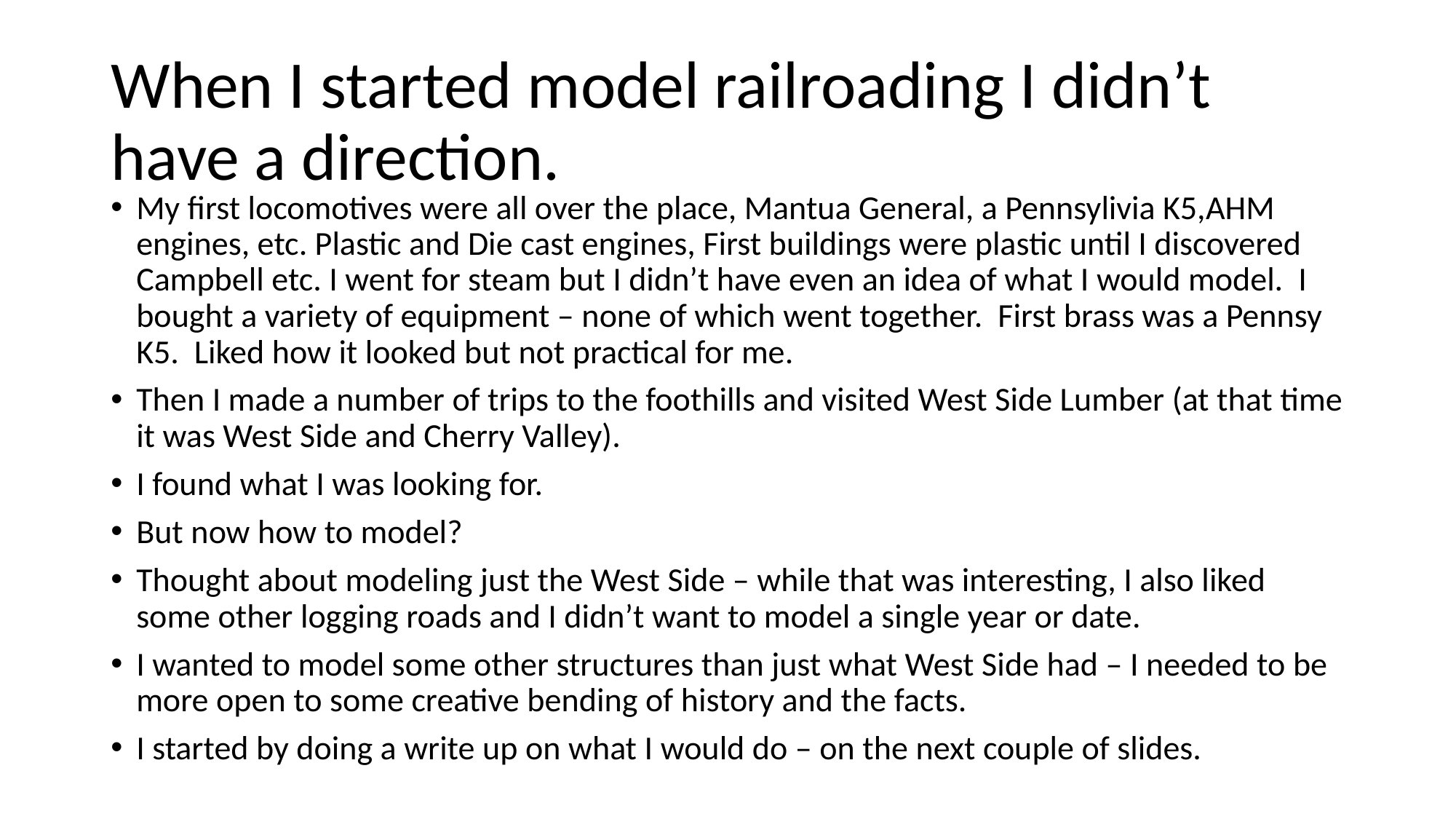

# When I started model railroading I didn’t have a direction.
My first locomotives were all over the place, Mantua General, a Pennsylivia K5,AHM engines, etc. Plastic and Die cast engines, First buildings were plastic until I discovered Campbell etc. I went for steam but I didn’t have even an idea of what I would model.  I bought a variety of equipment – none of which went together.  First brass was a Pennsy K5.  Liked how it looked but not practical for me.
Then I made a number of trips to the foothills and visited West Side Lumber (at that time it was West Side and Cherry Valley).
I found what I was looking for.
But now how to model?
Thought about modeling just the West Side – while that was interesting, I also liked some other logging roads and I didn’t want to model a single year or date.
I wanted to model some other structures than just what West Side had – I needed to be more open to some creative bending of history and the facts.
I started by doing a write up on what I would do – on the next couple of slides.